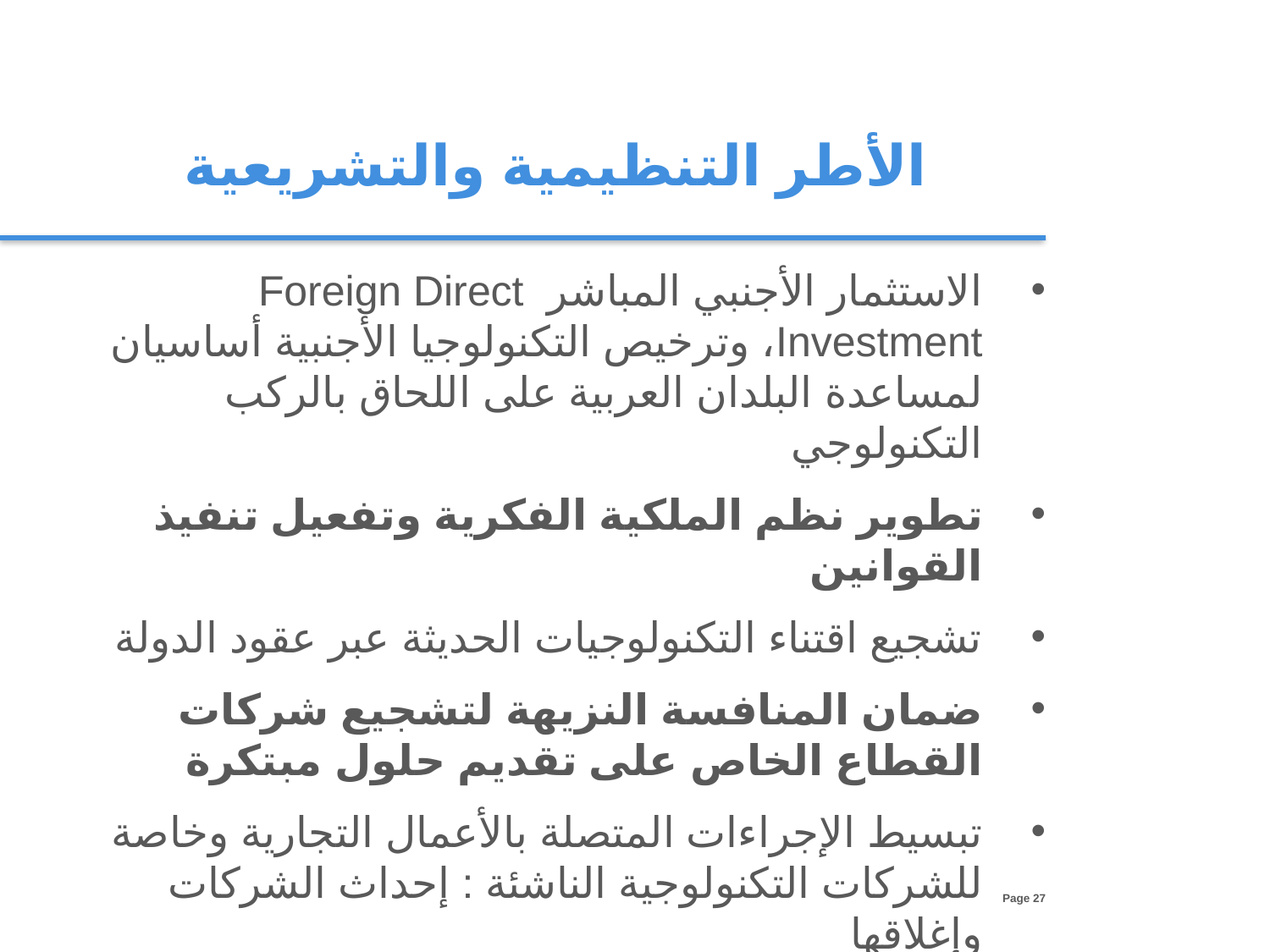

الأطر التنظيمية والتشريعية
الاستثمار الأجنبي المباشر  Foreign Direct Investment، وترخيص التكنولوجيا الأجنبية أساسيان لمساعدة البلدان العربية على اللحاق بالركب التكنولوجي
تطوير نظم الملكية الفكرية وتفعيل تنفيذ القوانين
تشجيع اقتناء التكنولوجيات الحديثة عبر عقود الدولة
ضمان المنافسة النزيهة لتشجيع شركات القطاع الخاص على تقديم حلول مبتكرة
تبسيط الإجراءات المتصلة بالأعمال التجارية وخاصة للشركات التكنولوجية الناشئة : إحداث الشركات وإغلاقها
إنشاء صناديق لصالح المبتكرين في التكنولوجيا